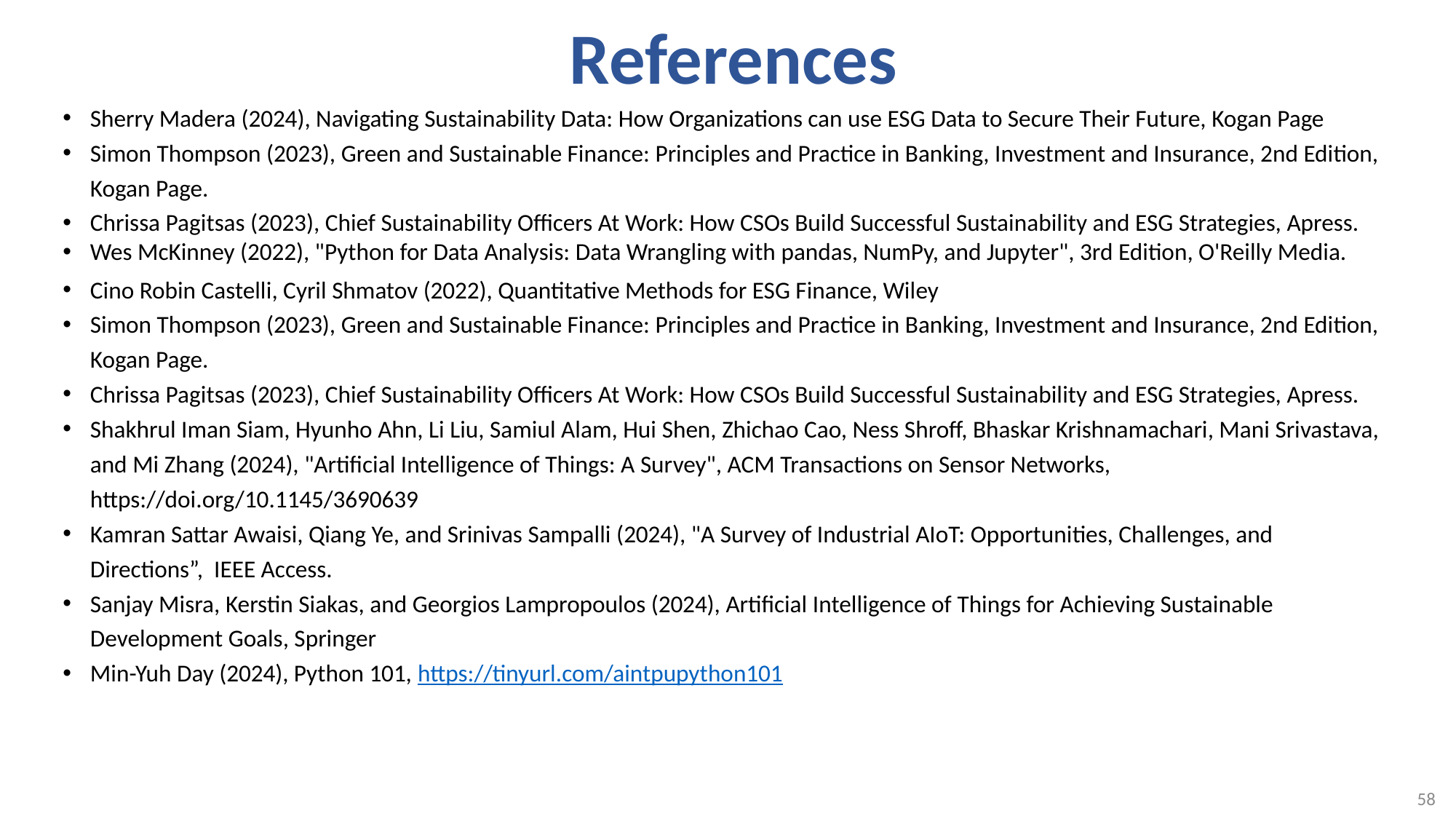

# References
Sherry Madera (2024), Navigating Sustainability Data: How Organizations can use ESG Data to Secure Their Future, Kogan Page
Simon Thompson (2023), Green and Sustainable Finance: Principles and Practice in Banking, Investment and Insurance, 2nd Edition, Kogan Page.
Chrissa Pagitsas (2023), Chief Sustainability Officers At Work: How CSOs Build Successful Sustainability and ESG Strategies, Apress.
Wes McKinney (2022), "Python for Data Analysis: Data Wrangling with pandas, NumPy, and Jupyter", 3rd Edition, O'Reilly Media.
Cino Robin Castelli, Cyril Shmatov (2022), Quantitative Methods for ESG Finance, Wiley
Simon Thompson (2023), Green and Sustainable Finance: Principles and Practice in Banking, Investment and Insurance, 2nd Edition, Kogan Page.
Chrissa Pagitsas (2023), Chief Sustainability Officers At Work: How CSOs Build Successful Sustainability and ESG Strategies, Apress.
Shakhrul Iman Siam, Hyunho Ahn, Li Liu, Samiul Alam, Hui Shen, Zhichao Cao, Ness Shroff, Bhaskar Krishnamachari, Mani Srivastava, and Mi Zhang (2024), "Artificial Intelligence of Things: A Survey", ACM Transactions on Sensor Networks, https://doi.org/10.1145/3690639
Kamran Sattar Awaisi, Qiang Ye, and Srinivas Sampalli (2024), "A Survey of Industrial AIoT: Opportunities, Challenges, and Directions”,  IEEE Access.
Sanjay Misra, Kerstin Siakas, and Georgios Lampropoulos (2024), Artificial Intelligence of Things for Achieving Sustainable Development Goals, Springer
Min-Yuh Day (2024), Python 101, https://tinyurl.com/aintpupython101

58